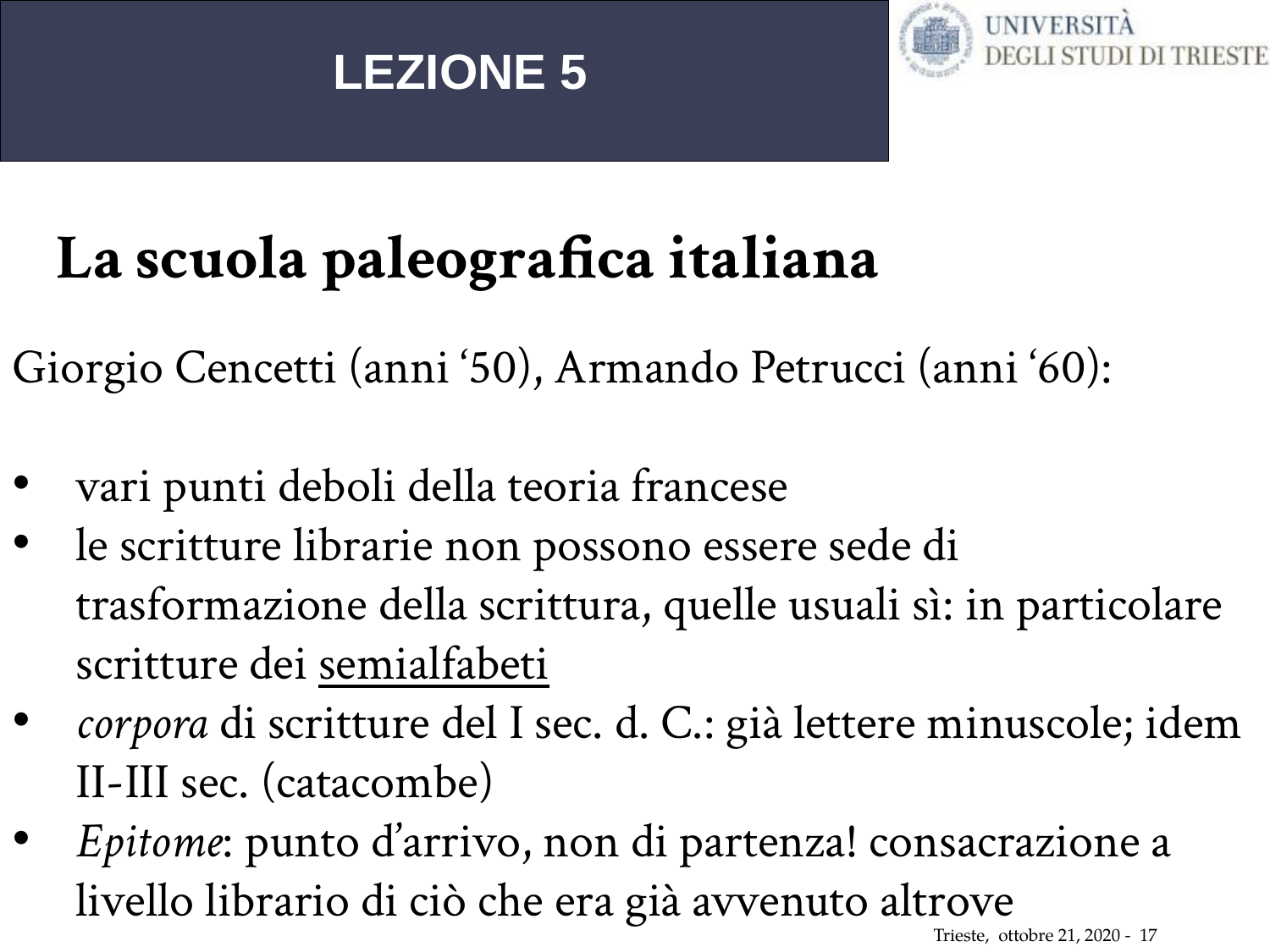

LEZIONE 5
La scuola paleografica italiana
Giorgio Cencetti (anni ‘50), Armando Petrucci (anni ‘60):

vari punti deboli della teoria francese
le scritture librarie non possono essere sede di trasformazione della scrittura, quelle usuali sì: in particolare scritture dei semialfabeti
corpora di scritture del I sec. d. C.: già lettere minuscole; idem II-III sec. (catacombe)
Epitome: punto d’arrivo, non di partenza! consacrazione a livello librario di ciò che era già avvenuto altrove